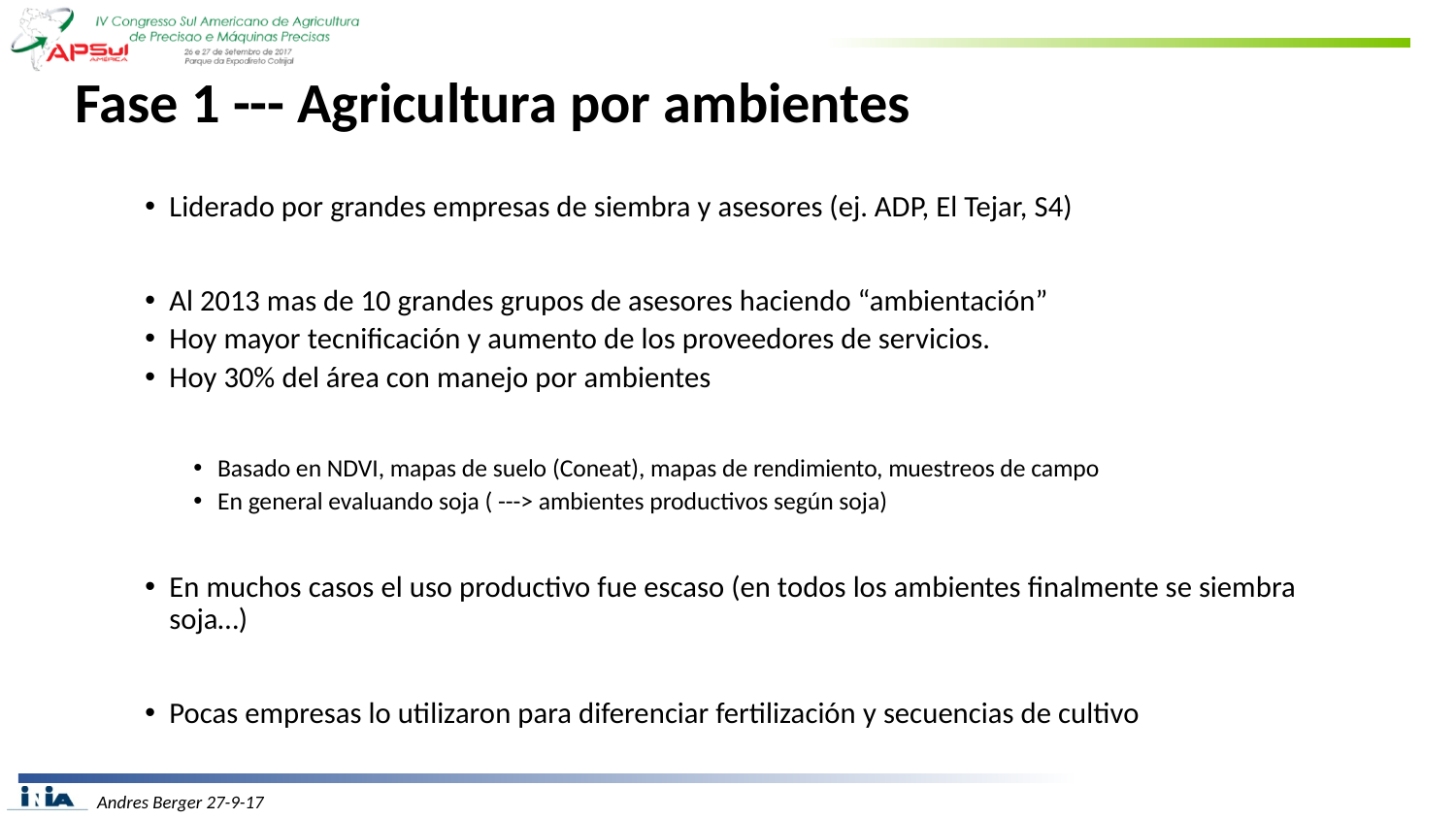

Fase 1 --- Agricultura por ambientes
Liderado por grandes empresas de siembra y asesores (ej. ADP, El Tejar, S4)

Al 2013 mas de 10 grandes grupos de asesores haciendo “ambientación”
Hoy mayor tecnificación y aumento de los proveedores de servicios.
Hoy 30% del área con manejo por ambientes

Basado en NDVI, mapas de suelo (Coneat), mapas de rendimiento, muestreos de campo
En general evaluando soja ( ---> ambientes productivos según soja)

En muchos casos el uso productivo fue escaso (en todos los ambientes finalmente se siembra soja…)

Pocas empresas lo utilizaron para diferenciar fertilización y secuencias de cultivo